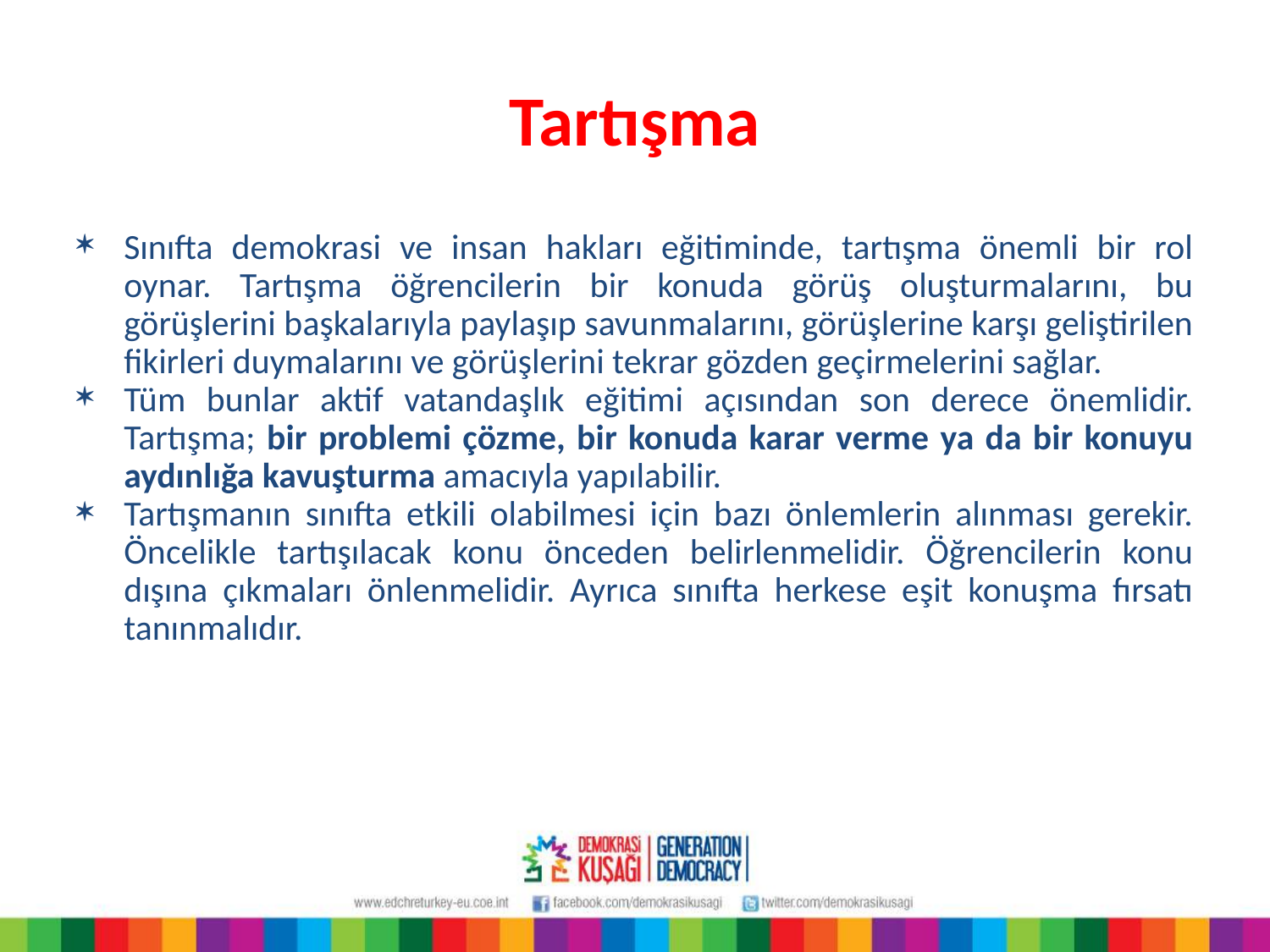

# Tartışma
Sınıfta demokrasi ve insan hakları eğitiminde, tartışma önemli bir rol oynar. Tartışma öğrencilerin bir konuda görüş oluşturmalarını, bu görüşlerini başkalarıyla paylaşıp savunmalarını, görüşlerine karşı geliştirilen fikirleri duymalarını ve görüşlerini tekrar gözden geçirmelerini sağlar.
Tüm bunlar aktif vatandaşlık eğitimi açısından son derece önemlidir. Tartışma; bir problemi çözme, bir konuda karar verme ya da bir konuyu aydınlığa kavuşturma amacıyla yapılabilir.
Tartışmanın sınıfta etkili olabilmesi için bazı önlemlerin alınması gerekir. Öncelikle tartışılacak konu önceden belirlenmelidir. Öğrencilerin konu dışına çıkmaları önlenmelidir. Ayrıca sınıfta herkese eşit konuşma fırsatı tanınmalıdır.